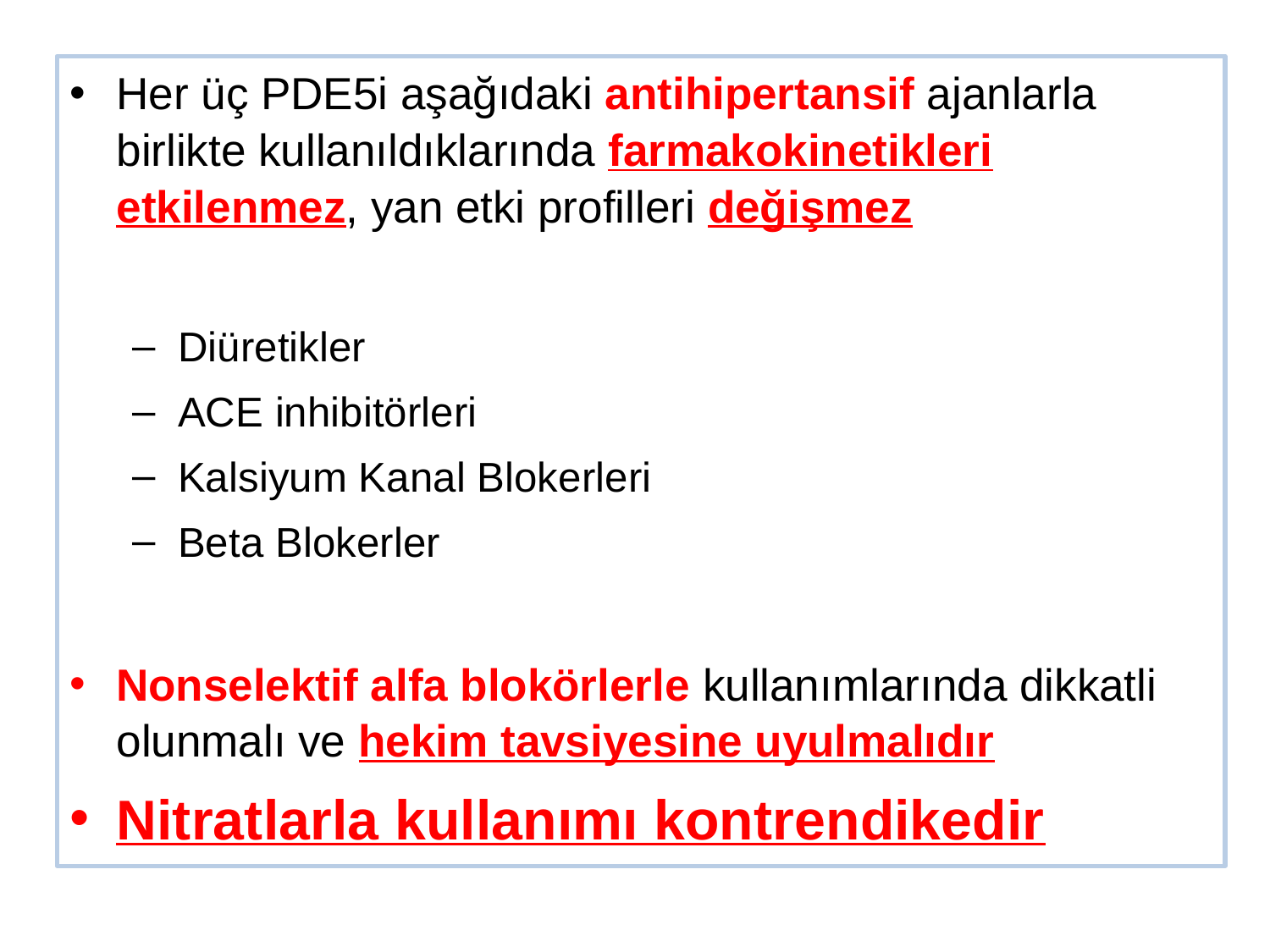

Source:
Her üç PDE5i aşağıdaki antihipertansif ajanlarla birlikte kullanıldıklarında farmakokinetikleri etkilenmez, yan etki profilleri değişmez

Diüretikler
ACE inhibitörleri
Kalsiyum Kanal Blokerleri
Beta Blokerler

Nonselektif alfa blokörlerle kullanımlarında dikkatli olunmalı ve hekim tavsiyesine uyulmalıdır
Nitratlarla kullanımı kontrendikedir

Review:
Reviewer Memo:
Slide Modified:
Memo: